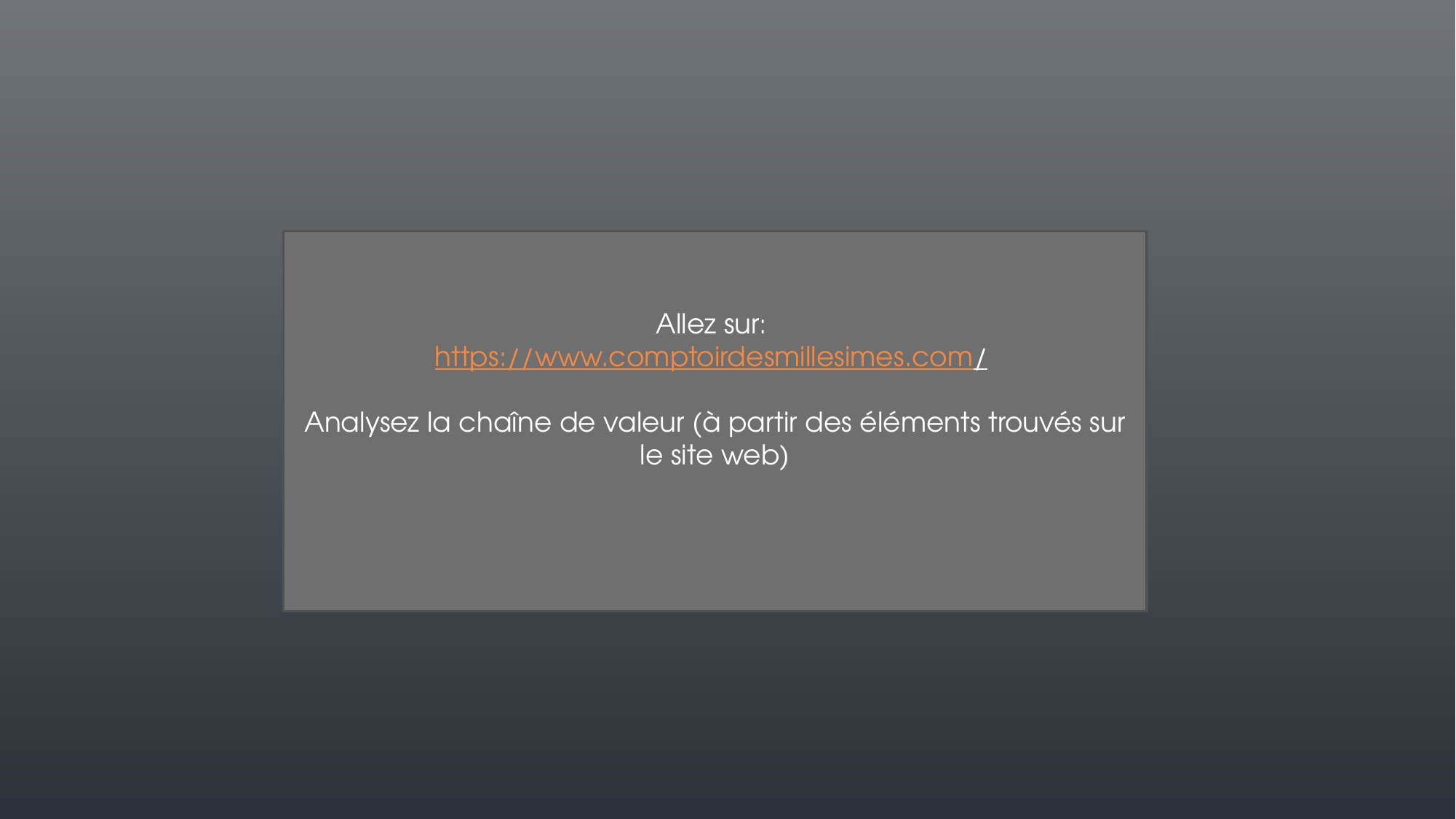

Allez sur:
https://www.comptoirdesmillesimes.com/

Analysez la chaîne de valeur (à partir des éléments trouvés sur le site web)